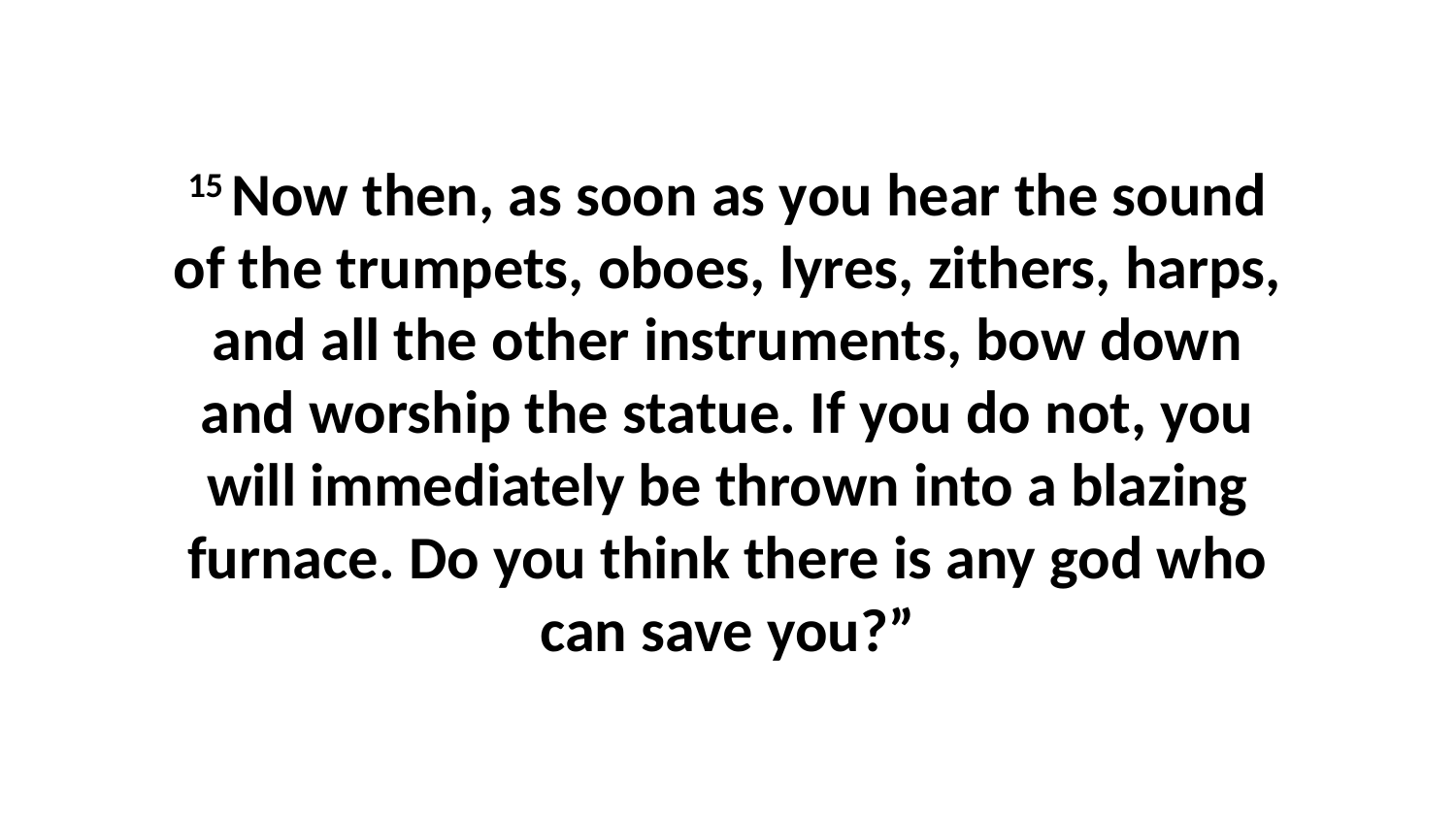

15 Now then, as soon as you hear the sound of the trumpets, oboes, lyres, zithers, harps, and all the other instruments, bow down and worship the statue. If you do not, you will immediately be thrown into a blazing furnace. Do you think there is any god who can save you?”